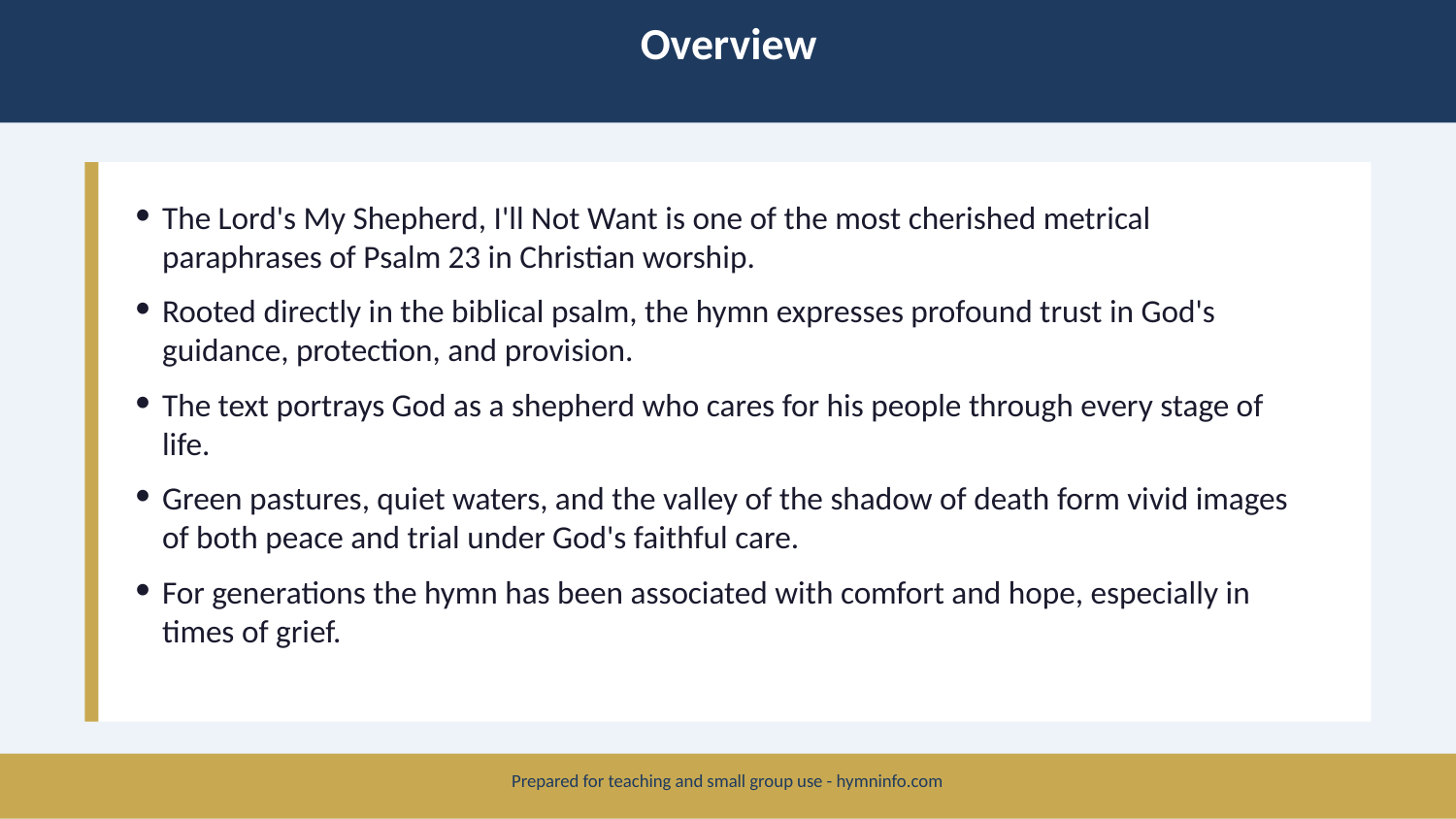

Overview

The Lord's My Shepherd, I'll Not Want is one of the most cherished metrical paraphrases of Psalm 23 in Christian worship.
Rooted directly in the biblical psalm, the hymn expresses profound trust in God's guidance, protection, and provision.
The text portrays God as a shepherd who cares for his people through every stage of life.
Green pastures, quiet waters, and the valley of the shadow of death form vivid images of both peace and trial under God's faithful care.
For generations the hymn has been associated with comfort and hope, especially in times of grief.

Prepared for teaching and small group use - hymninfo.com